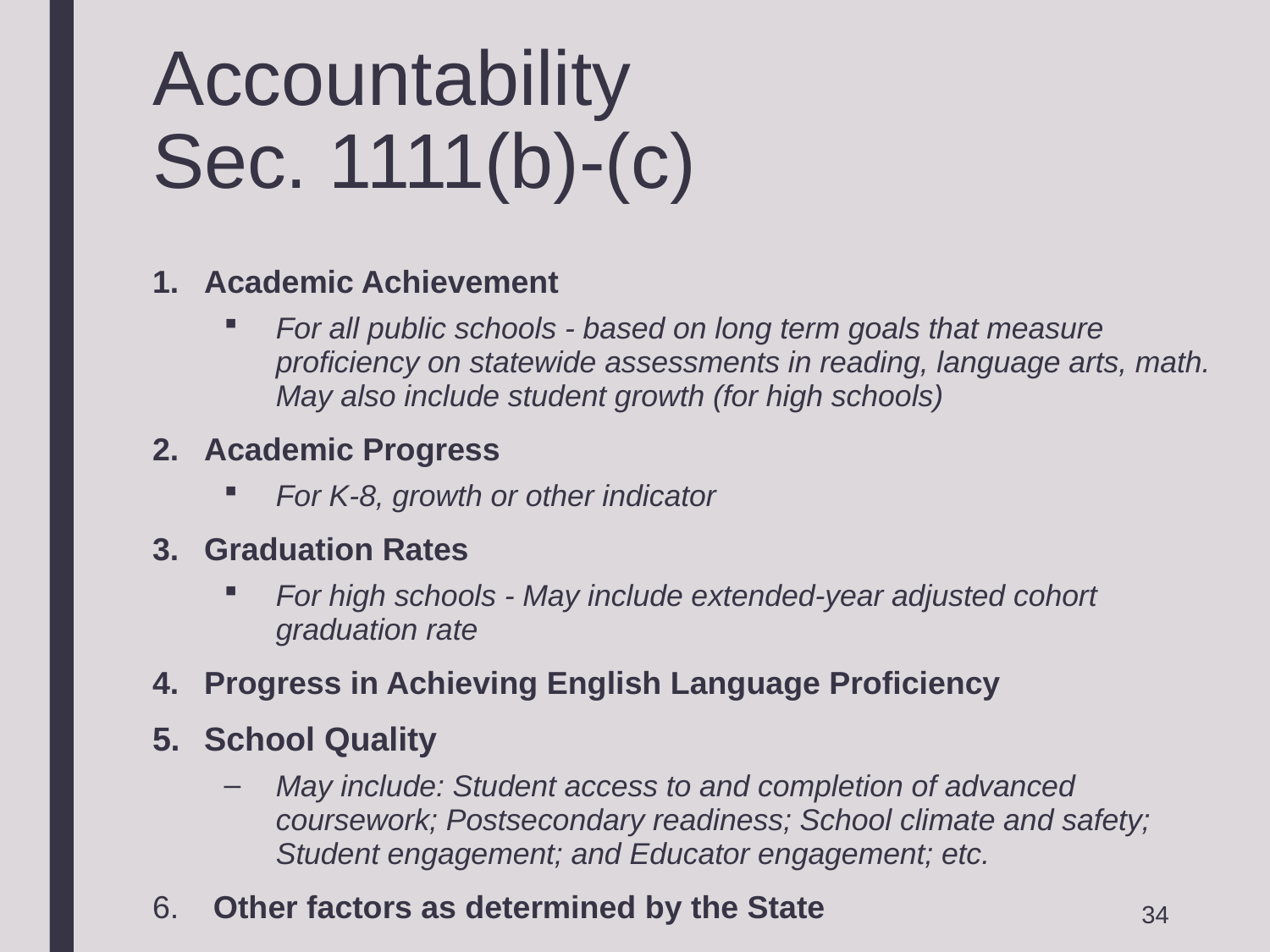

# Accountability Sec. 1111(b)-(c)
Academic Achievement
For all public schools - based on long term goals that measure proficiency on statewide assessments in reading, language arts, math.  May also include student growth (for high schools)
Academic Progress
For K-8, growth or other indicator
Graduation Rates
For high schools - May include extended-year adjusted cohort graduation rate
Progress in Achieving English Language Proficiency
School Quality
May include: Student access to and completion of advanced coursework; Postsecondary readiness; School climate and safety; Student engagement; and Educator engagement; etc.
 Other factors as determined by the State
34